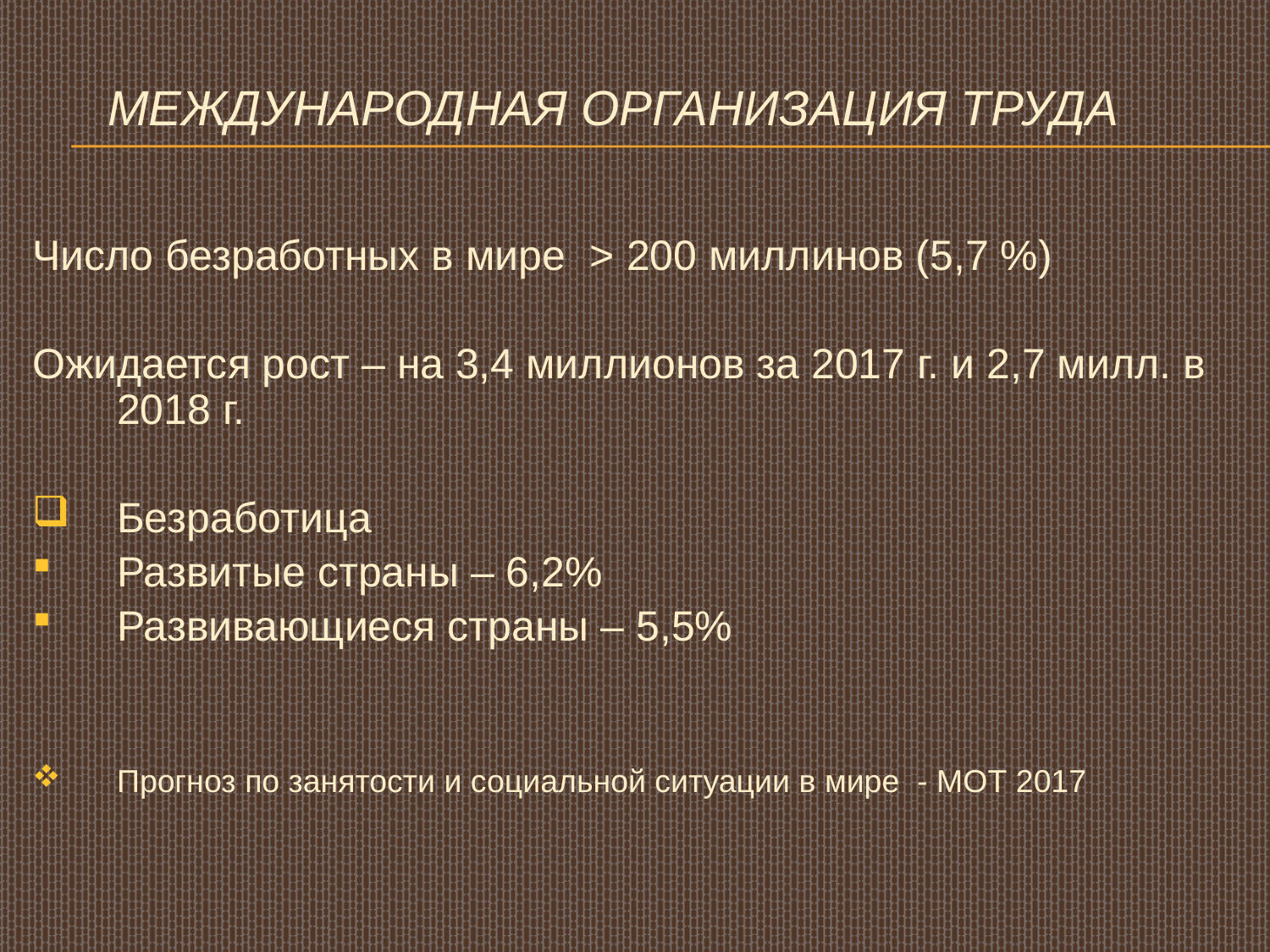

# Международная Организация Труда

Число безработных в мире  > 200 миллинов (5,7 %)

Ожидается рост – на 3,4 миллионов за 2017 г. и 2,7 милл. в 2018 г.

Безработица
Развитые страны – 6,2%
Развивающиеся страны – 5,5%

Прогноз по занятости и социальной ситуации в мире  - МОТ 2017